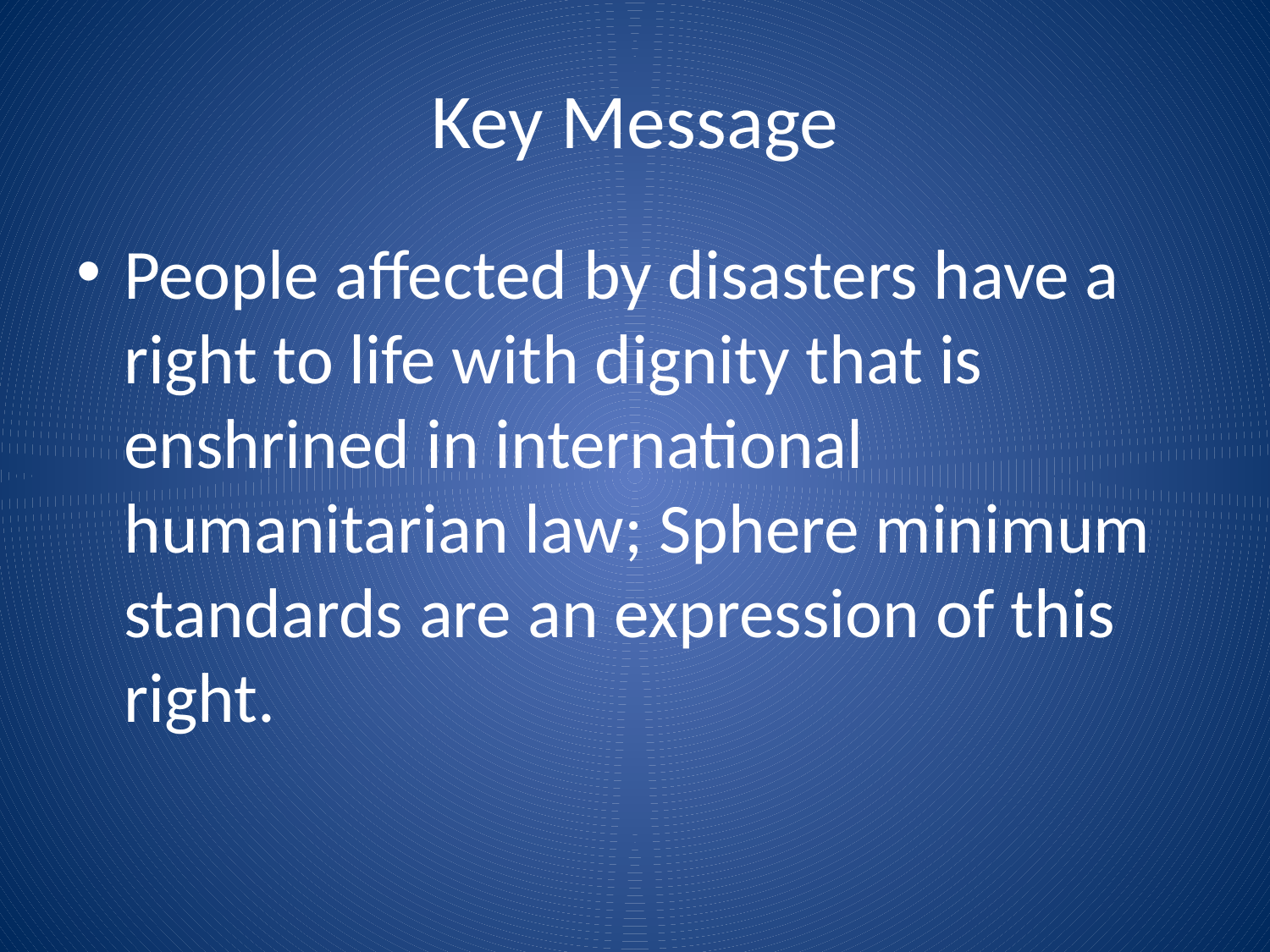

# Key Message
People affected by disasters have a right to life with dignity that is enshrined in international humanitarian law; Sphere minimum standards are an expression of this right.